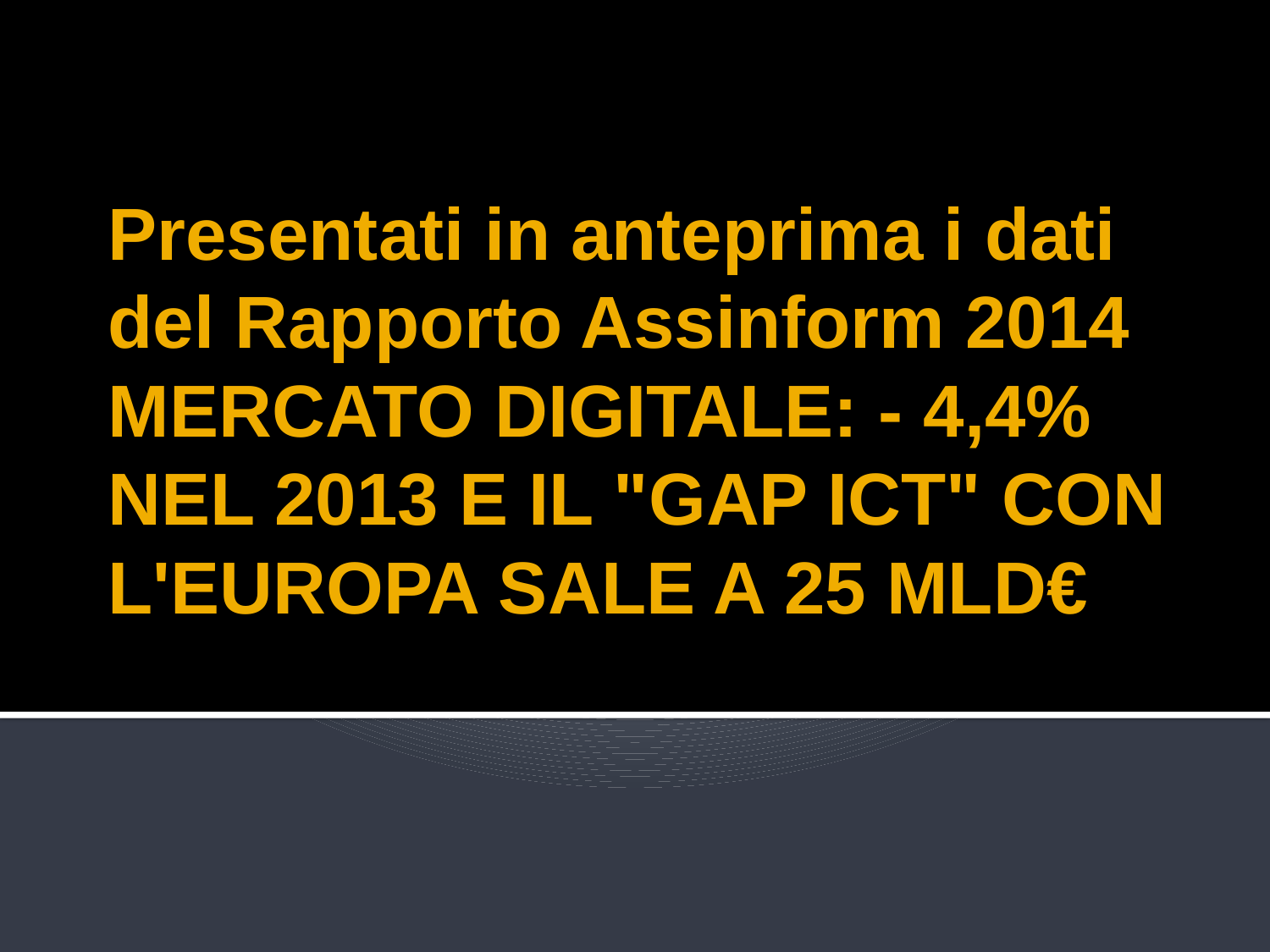

# Presentati in anteprima i dati del Rapporto Assinform 2014 MERCATO DIGITALE: - 4,4% NEL 2013 E IL "GAP ICT" CON L'EUROPA SALE A 25 MLD€